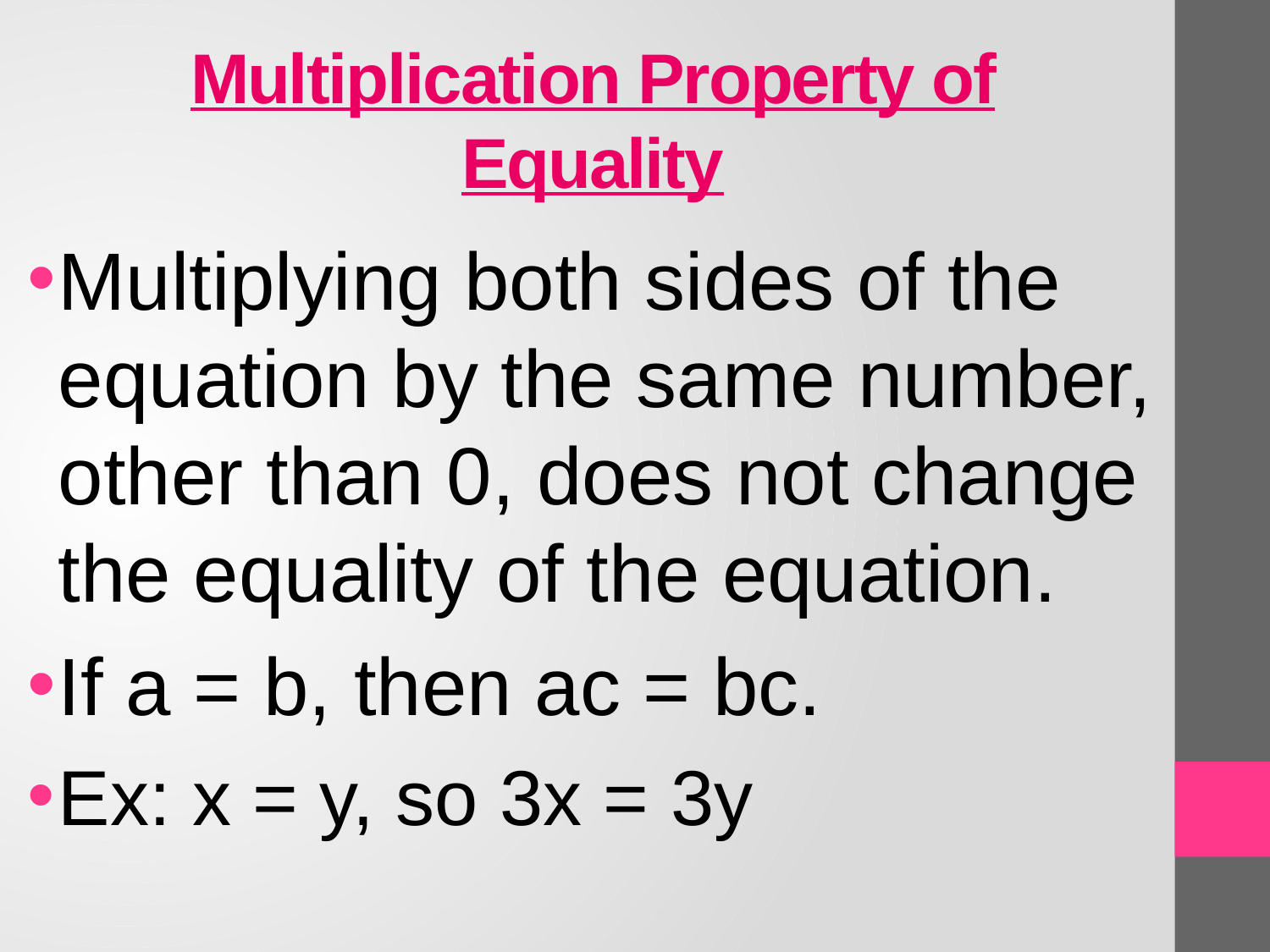

# Multiplication Property of Equality
Multiplying both sides of the equation by the same number, other than 0, does not change the equality of the equation.
If a = b, then ac = bc.
Ex: x = y, so 3x = 3y